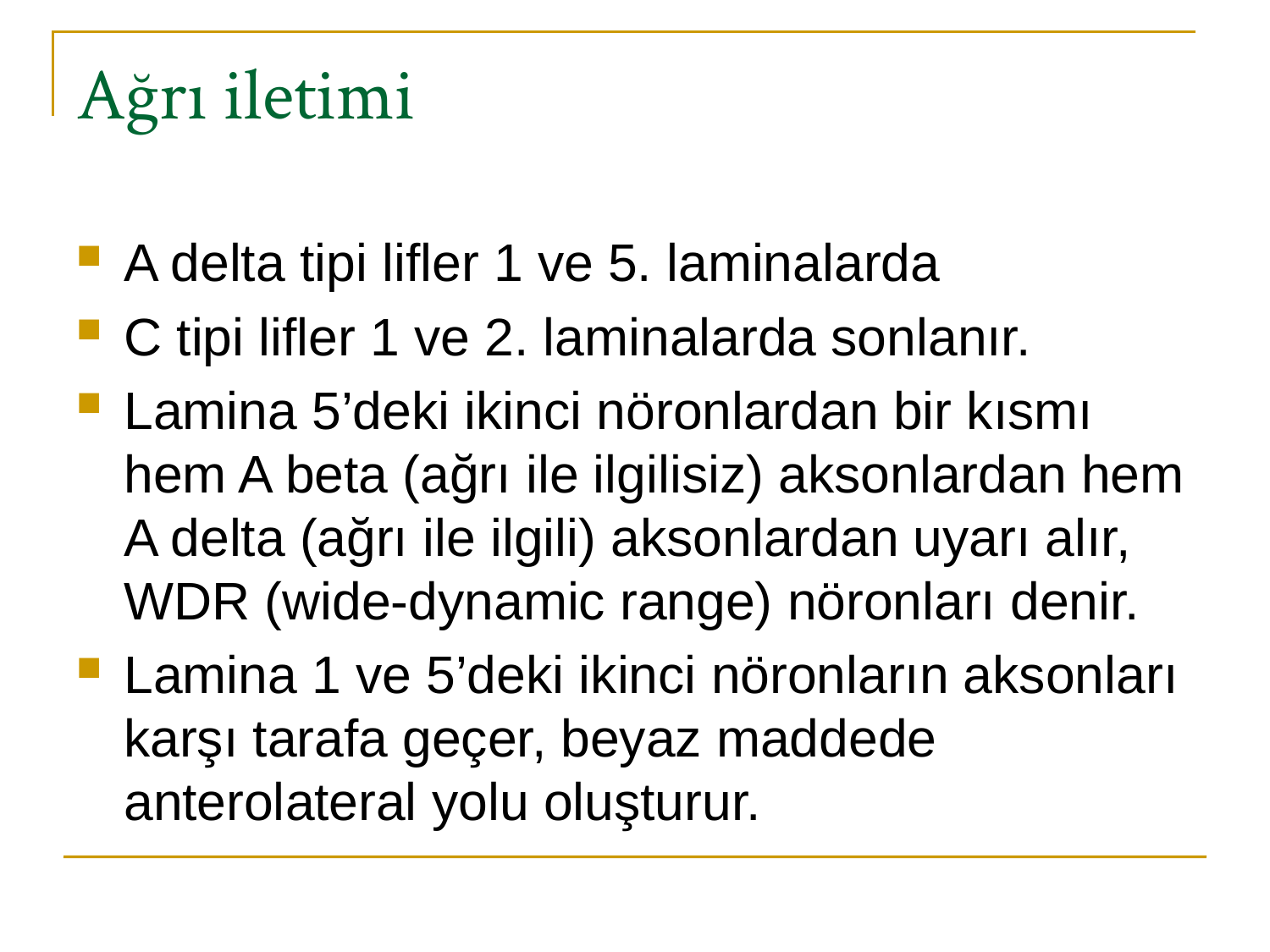

# Ağrı iletimi
A delta tipi lifler 1 ve 5. laminalarda
C tipi lifler 1 ve 2. laminalarda sonlanır.
Lamina 5’deki ikinci nöronlardan bir kısmı hem A beta (ağrı ile ilgilisiz) aksonlardan hem A delta (ağrı ile ilgili) aksonlardan uyarı alır, WDR (wide-dynamic range) nöronları denir.
Lamina 1 ve 5’deki ikinci nöronların aksonları karşı tarafa geçer, beyaz maddede anterolateral yolu oluşturur.